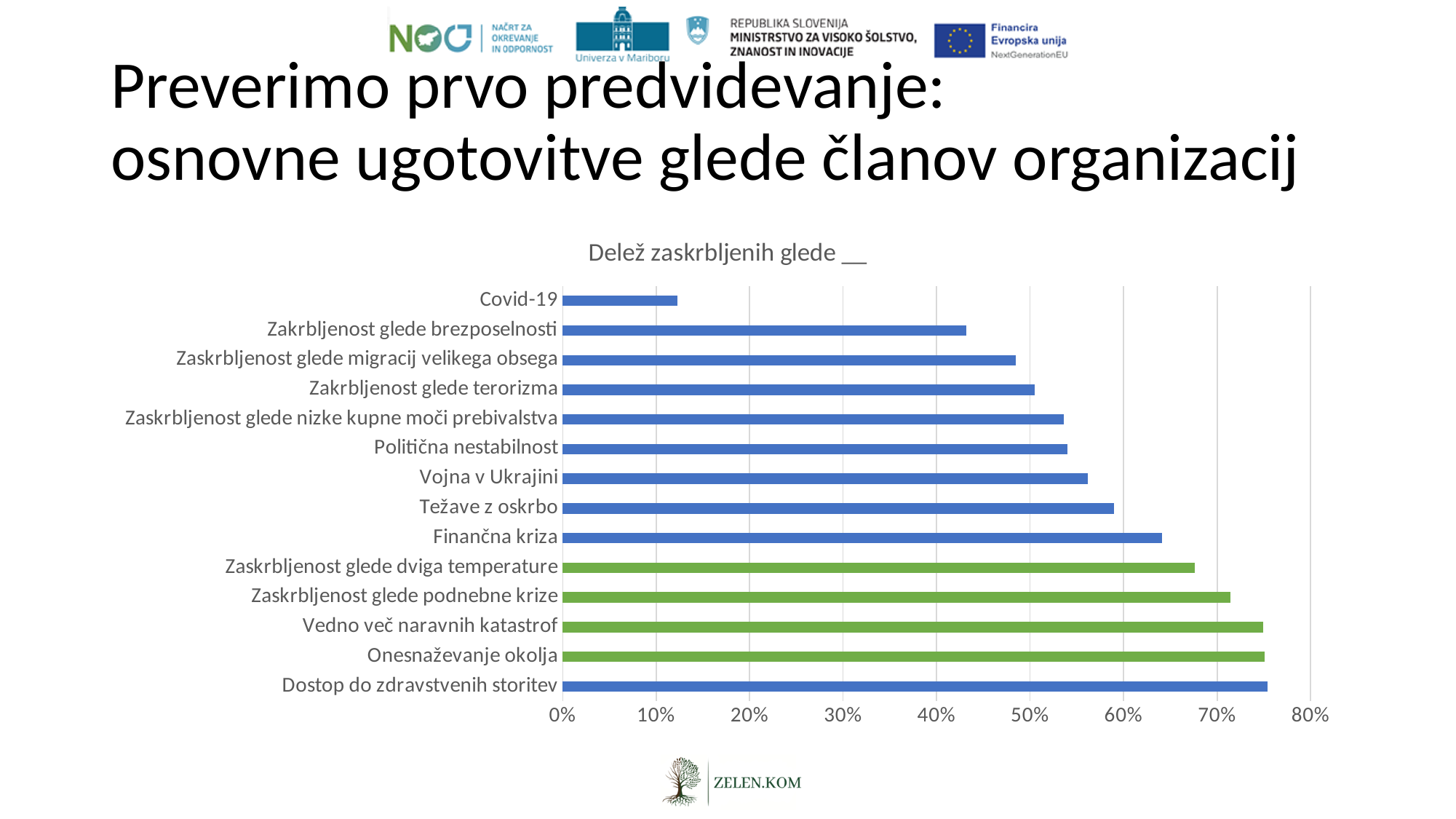

# Preverimo prvo predvidevanje: osnovne ugotovitve glede članov organizacij

### Chart: Delež zaskrbljenih glede __

| Category |  |
|---|---|
| Dostop do zdravstvenih storitev | 0.754 |
| Onesnaževanje okolja | 0.751 |
| Vedno več naravnih katastrof | 0.749 |
| Zaskrbljenost glede podnebne krize | 0.714 |
| Zaskrbljenost glede dviga temperature | 0.676 |
| Finančna kriza | 0.641 |
| Težave z oskrbo | 0.59 |
| Vojna v Ukrajini | 0.562 |
| Politična nestabilnost | 0.54 |
| Zaskrbljenost glede nizke kupne moči prebivalstva | 0.536 |
| Zakrbljenost glede terorizma | 0.505 |
| Zaskrbljenost glede migracij velikega obsega | 0.485 |
| Zakrbljenost glede brezposelnosti | 0.432 |
| Covid-19 | 0.123 |